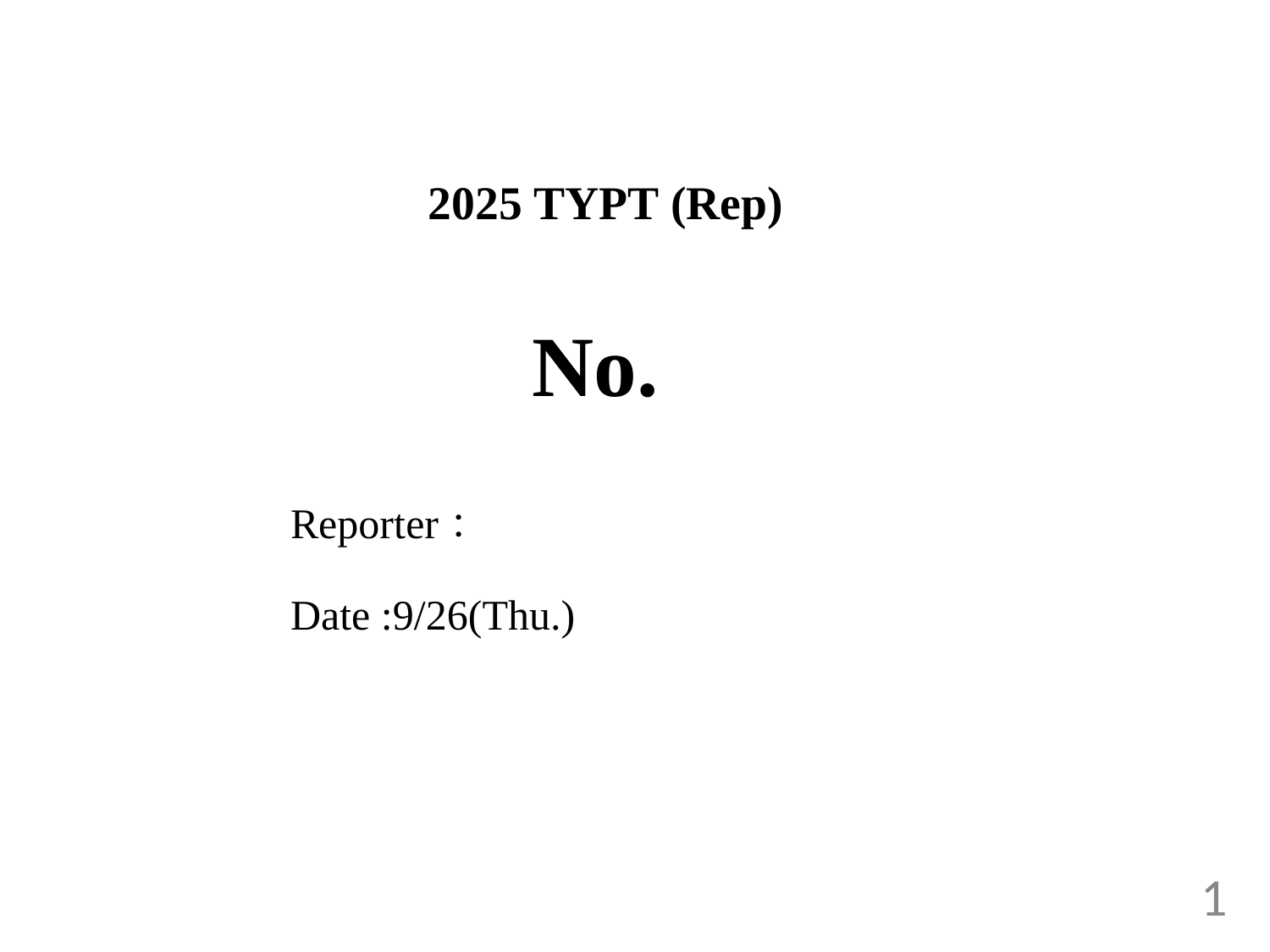

# 2025 TYPT (Rep) No.
Reporter：
Date :9/26(Thu.)
1